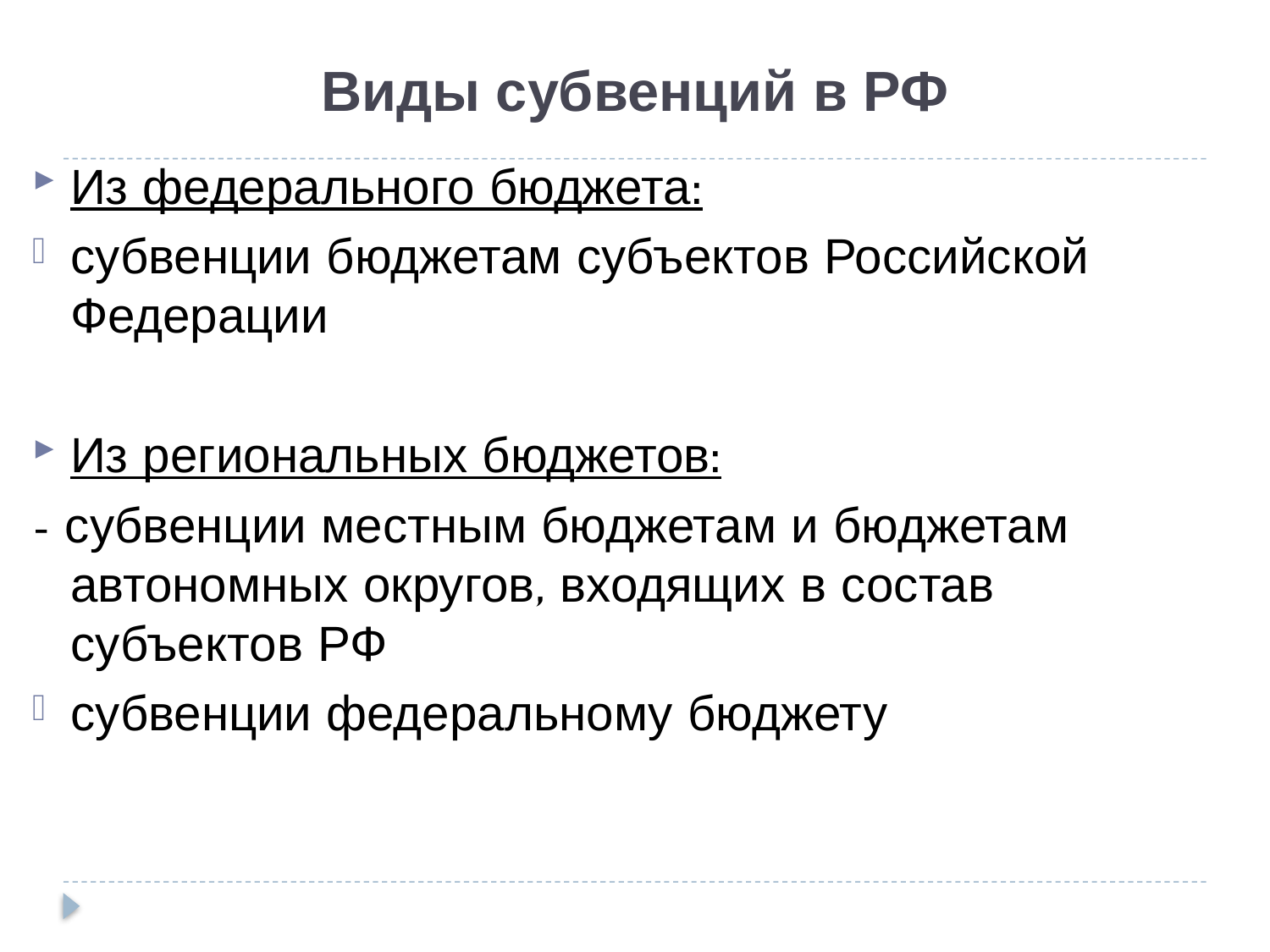

# Виды субвенций в РФ
Из федерального бюджета:
субвенции бюджетам субъектов Российской Федерации

Из региональных бюджетов:
- субвенции местным бюджетам и бюджетам автономных округов, входящих в состав субъектов РФ
субвенции федеральному бюджету